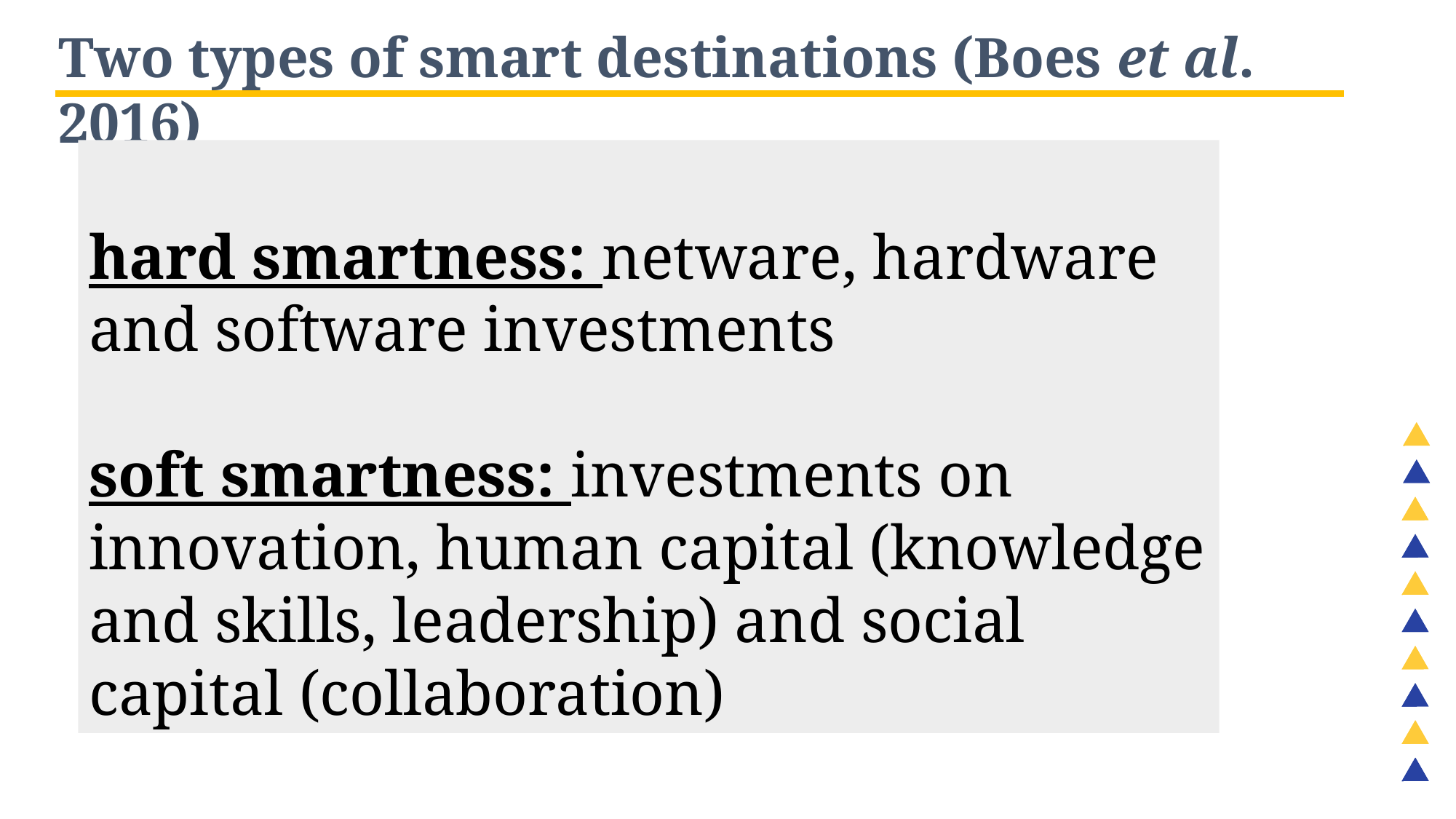

Two types of smart destinations (Boes et al. 2016)

hard smartness: netware, hardware and software investments

soft smartness: investments on innovation, human capital (knowledge and skills, leadership) and social capital (collaboration)